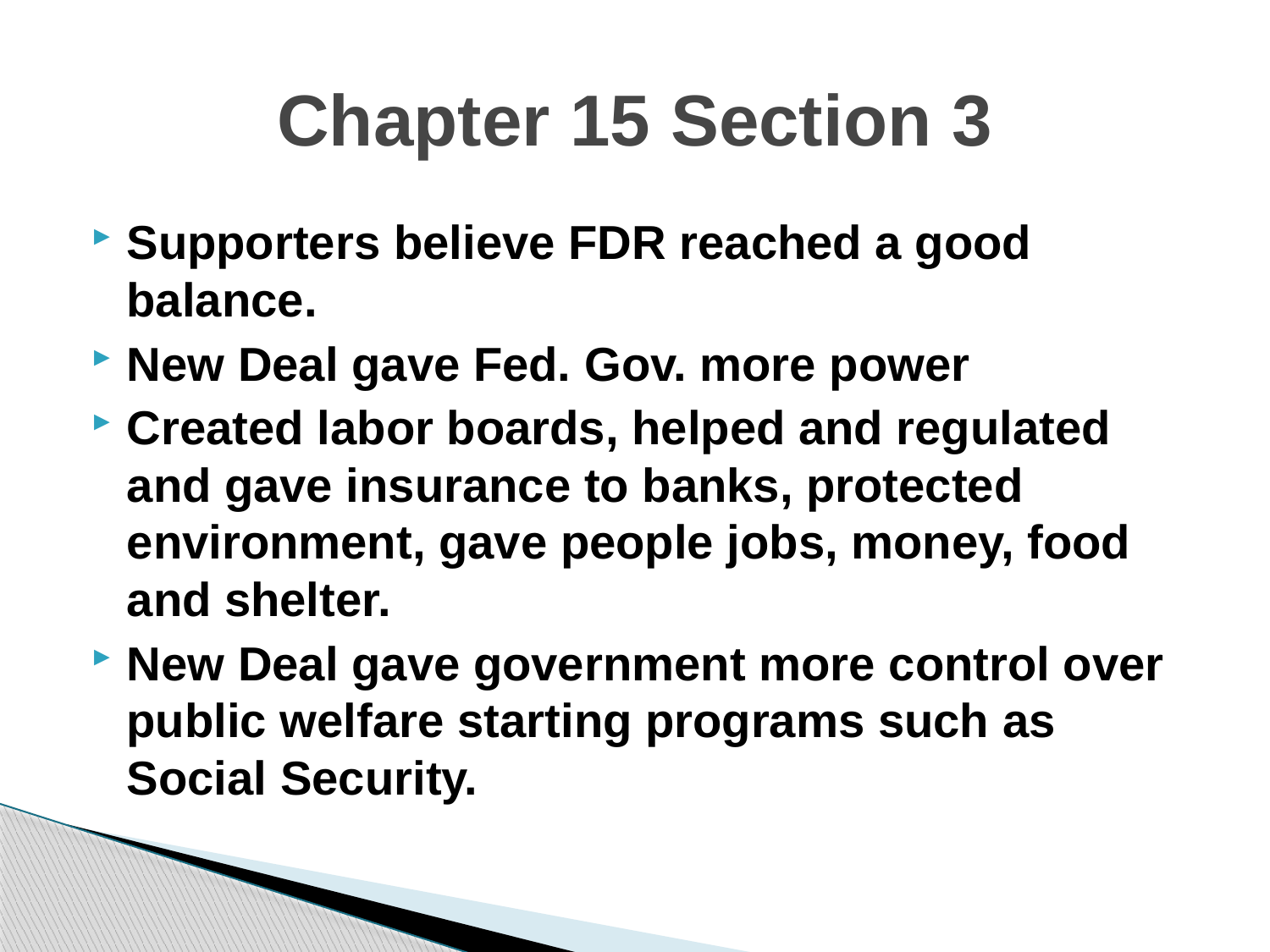

# Chapter 15 Section 3
Supporters believe FDR reached a good balance.
New Deal gave Fed. Gov. more power
Created labor boards, helped and regulated and gave insurance to banks, protected environment, gave people jobs, money, food and shelter.
New Deal gave government more control over public welfare starting programs such as Social Security.